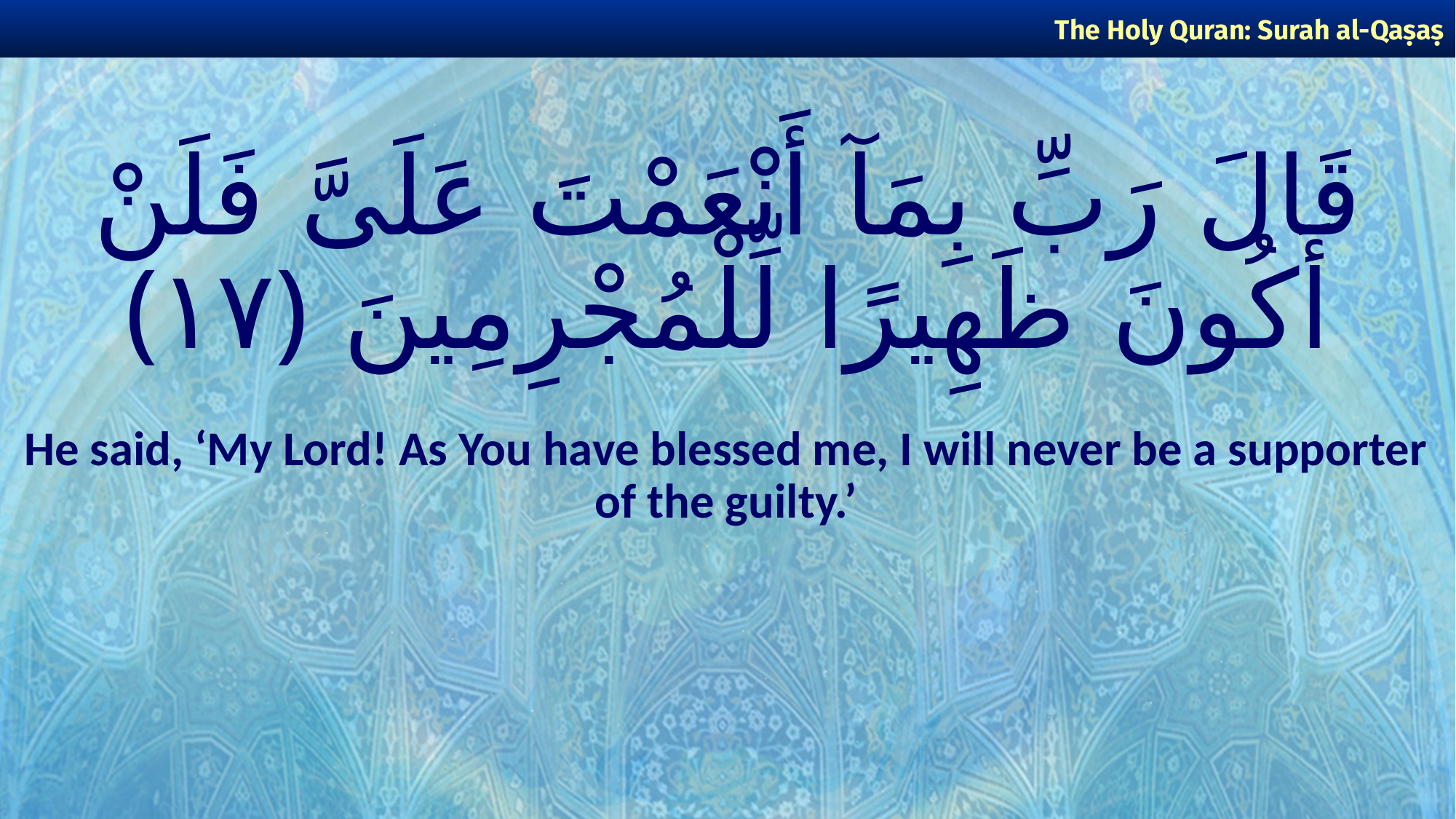

The Holy Quran: Surah al-Qaṣaṣ
# قَالَ رَبِّ بِمَآ أَنْعَمْتَ عَلَىَّ فَلَنْ أَكُونَ ظَهِيرًا لِّلْمُجْرِمِينَ ﴿١٧﴾
He said, ‘My Lord! As You have blessed me, I will never be a supporter of the guilty.’